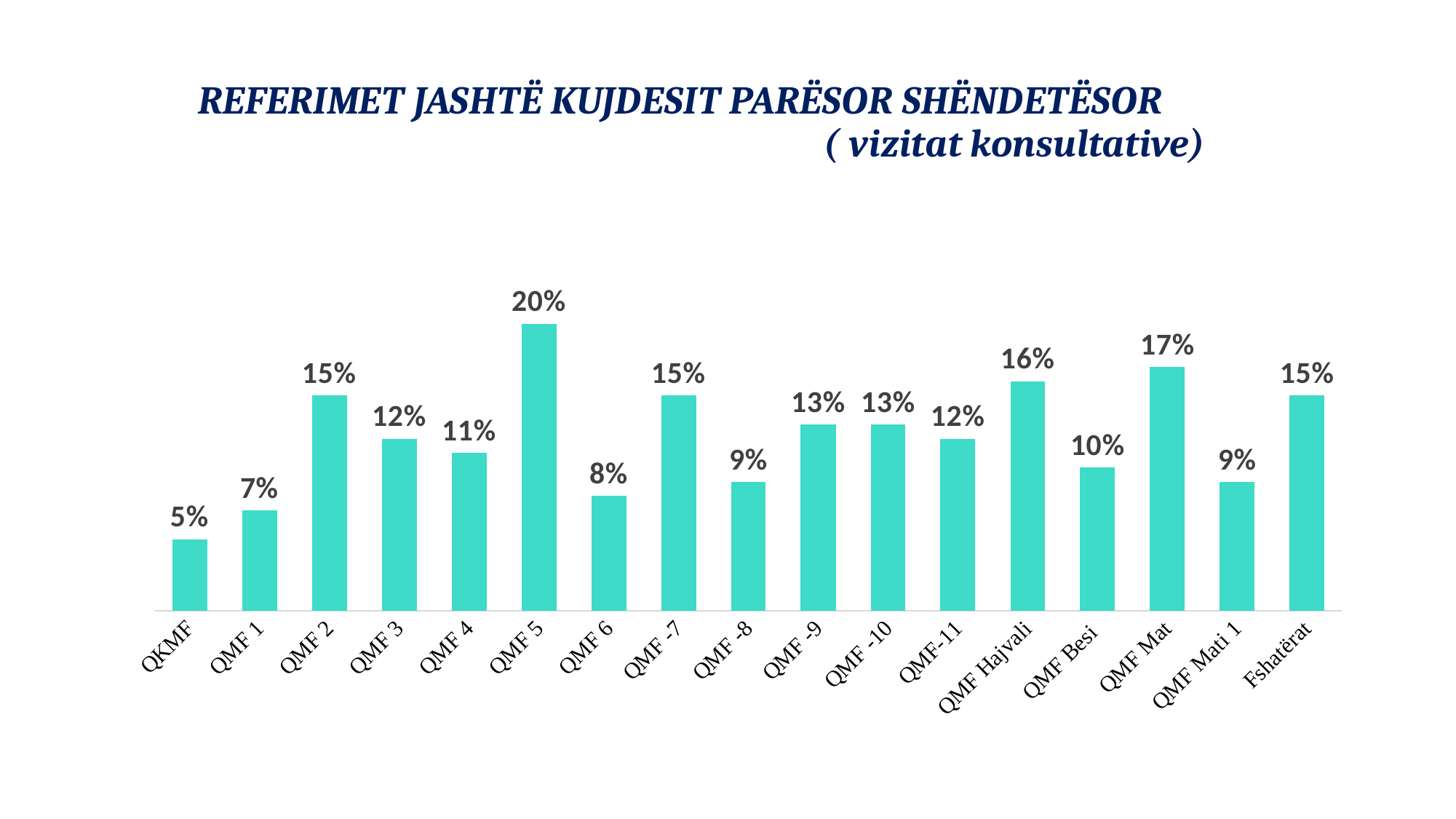

# REFERIMET JASHTË KUJDESIT PARËSOR SHËNDETËSOR ( vizitat konsultative)

### Chart

| Category |  |
|---|---|
| QKMF | 0.05 |
| QMF 1 | 0.07 |
| QMF 2 | 0.15 |
| QMF 3 | 0.12 |
| QMF 4 | 0.11 |
| QMF 5 | 0.2 |
| QMF 6 | 0.08 |
| QMF -7 | 0.15 |
| QMF -8 | 0.09 |
| QMF -9 | 0.13 |
| QMF -10 | 0.13 |
| QMF-11 | 0.12 |
| QMF Hajvali | 0.16 |
| QMF Besi  | 0.1 |
| QMF Mat | 0.17 |
| QMF Mati 1 | 0.09 |
| Fshatërat | 0.15 |